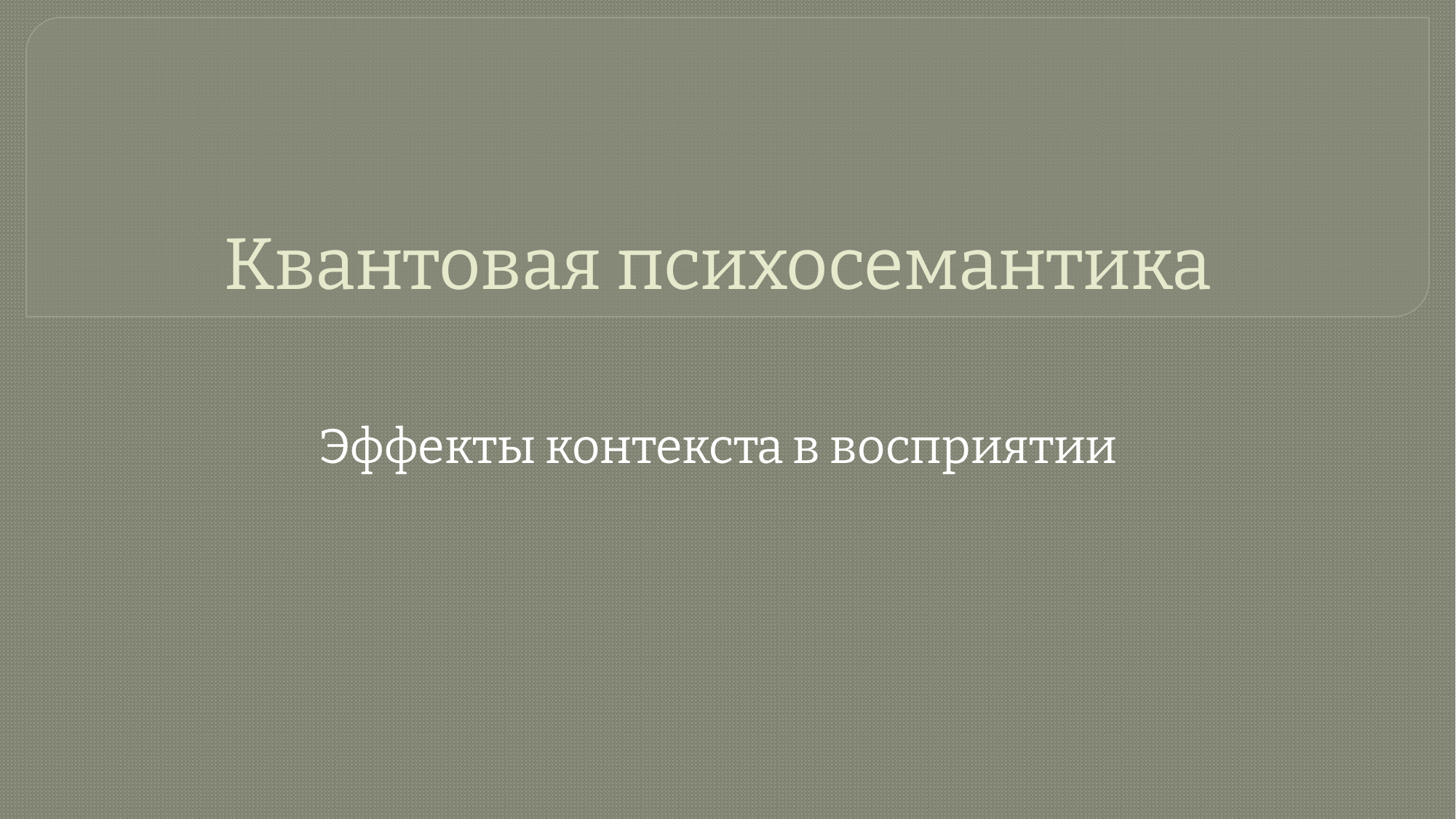

# Квантовая психосемантика
Эффекты контекста в восприятии